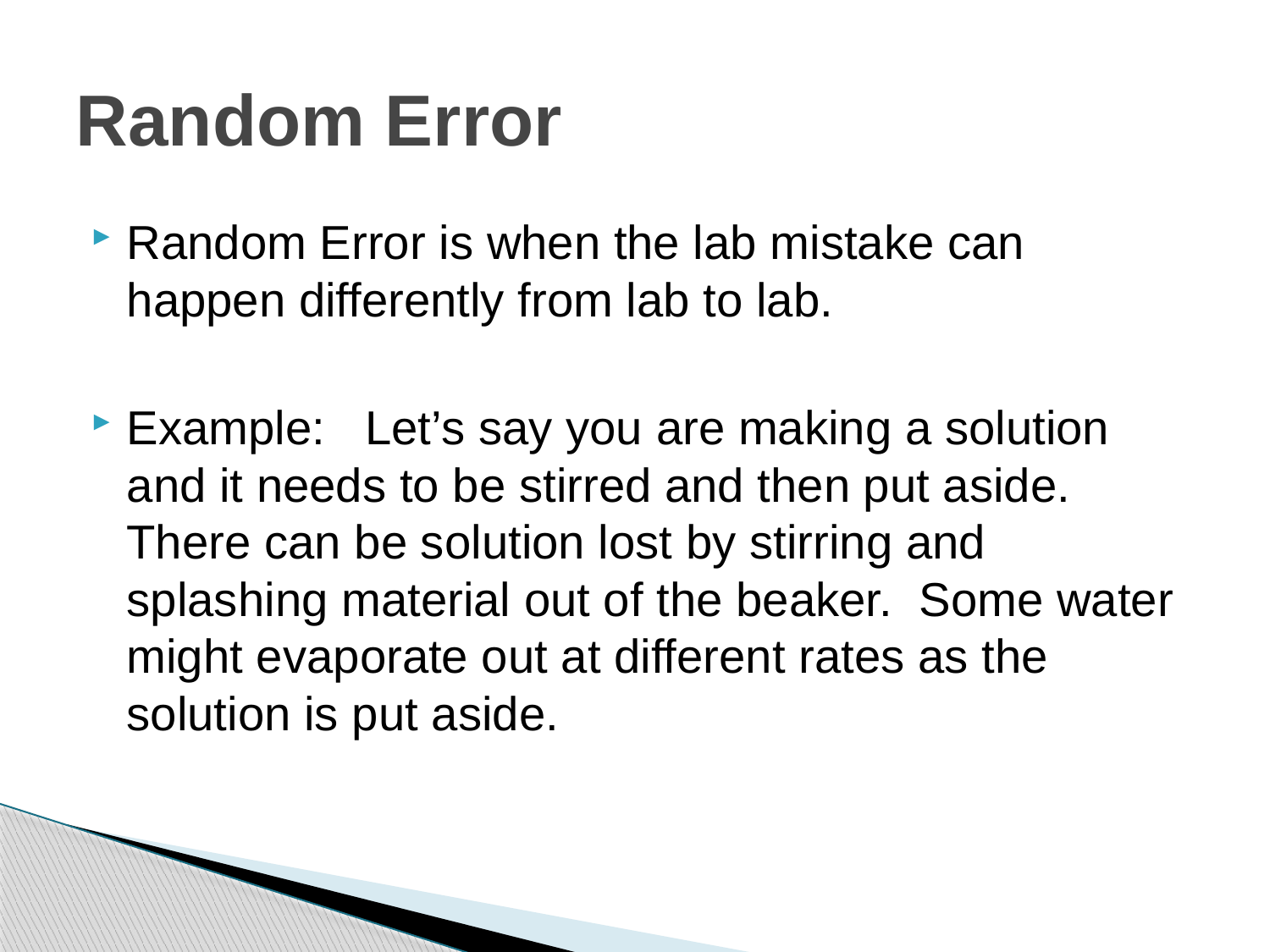

# Random Error
Random Error is when the lab mistake can happen differently from lab to lab.

Example:   Let’s say you are making a solution and it needs to be stirred and then put aside.   There can be solution lost by stirring and splashing material out of the beaker.  Some water might evaporate out at different rates as the solution is put aside.